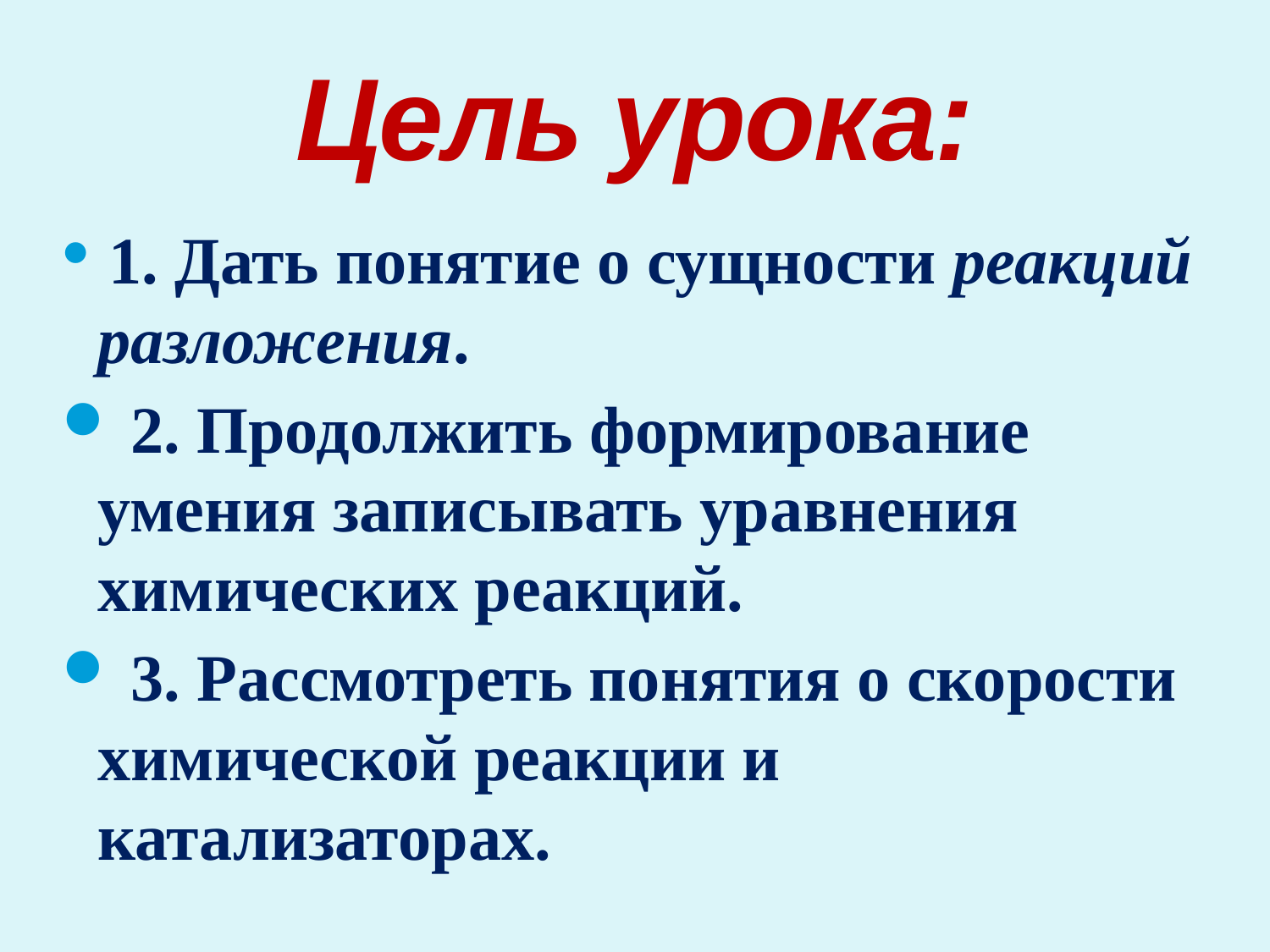

# Цель урока:
 1. Дать понятие о сущности реакций разложения.
 2. Продолжить формирование умения записывать уравнения химических реакций.
 3. Рассмотреть понятия о скорости химической реакции и катализаторах.